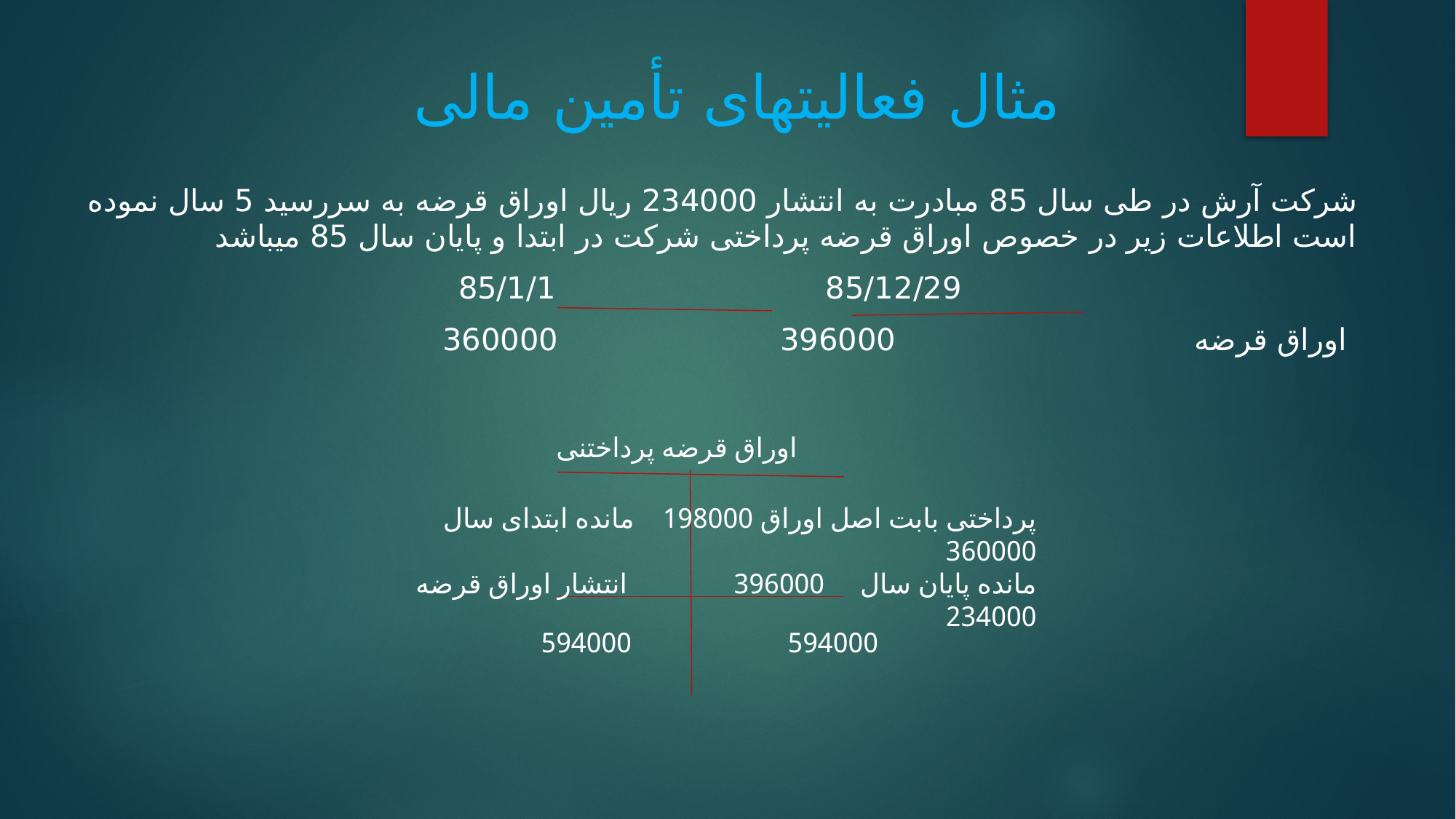

# مثال فعالیتهای تأمین مالی
شرکت آرش در طی سال 85 مبادرت به انتشار 234000 ریال اوراق قرضه به سررسید 5 سال نموده است اطلاعات زیر در خصوص اوراق قرضه پرداختی شرکت در ابتدا و پایان سال 85 میباشد
                                         85/12/29                            85/1/1
 اوراق قرضه                               396000                       360000
اوراق قرضه پرداختنی
پرداختی بابت اصل اوراق 198000    مانده ابتدای سال   360000
مانده پایان سال     396000               انتشار اوراق قرضه 234000
 594000                      594000